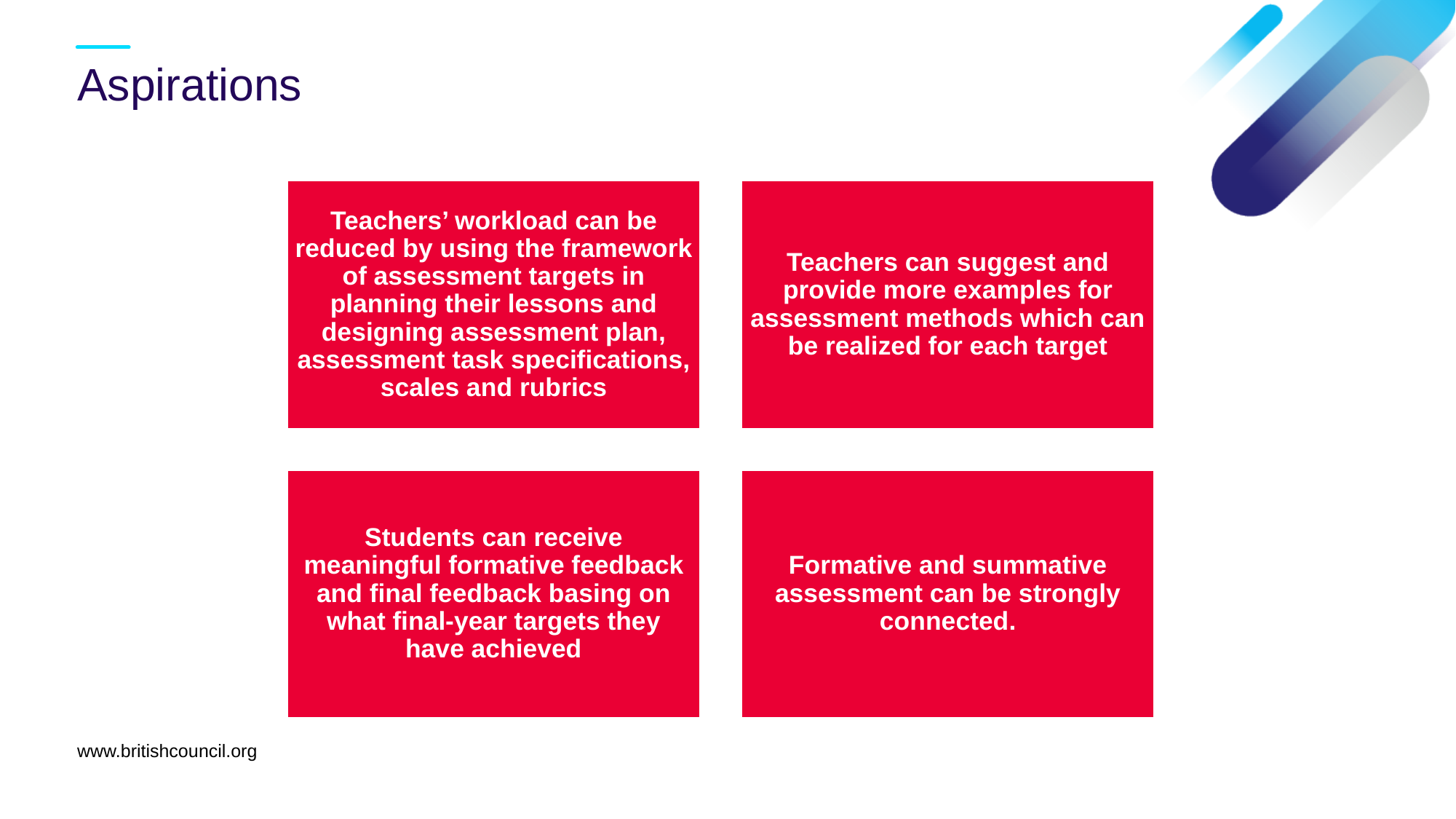

# Aspirations
Teachers’ workload can be reduced by using the framework of assessment targets in planning their lessons and designing assessment plan, assessment task specifications, scales and rubrics
Teachers can suggest and provide more examples for assessment methods which can be realized for each target
Students can receive meaningful formative feedback and final feedback basing on what final-year targets they have achieved
Formative and summative assessment can be strongly connected.
www.britishcouncil.org